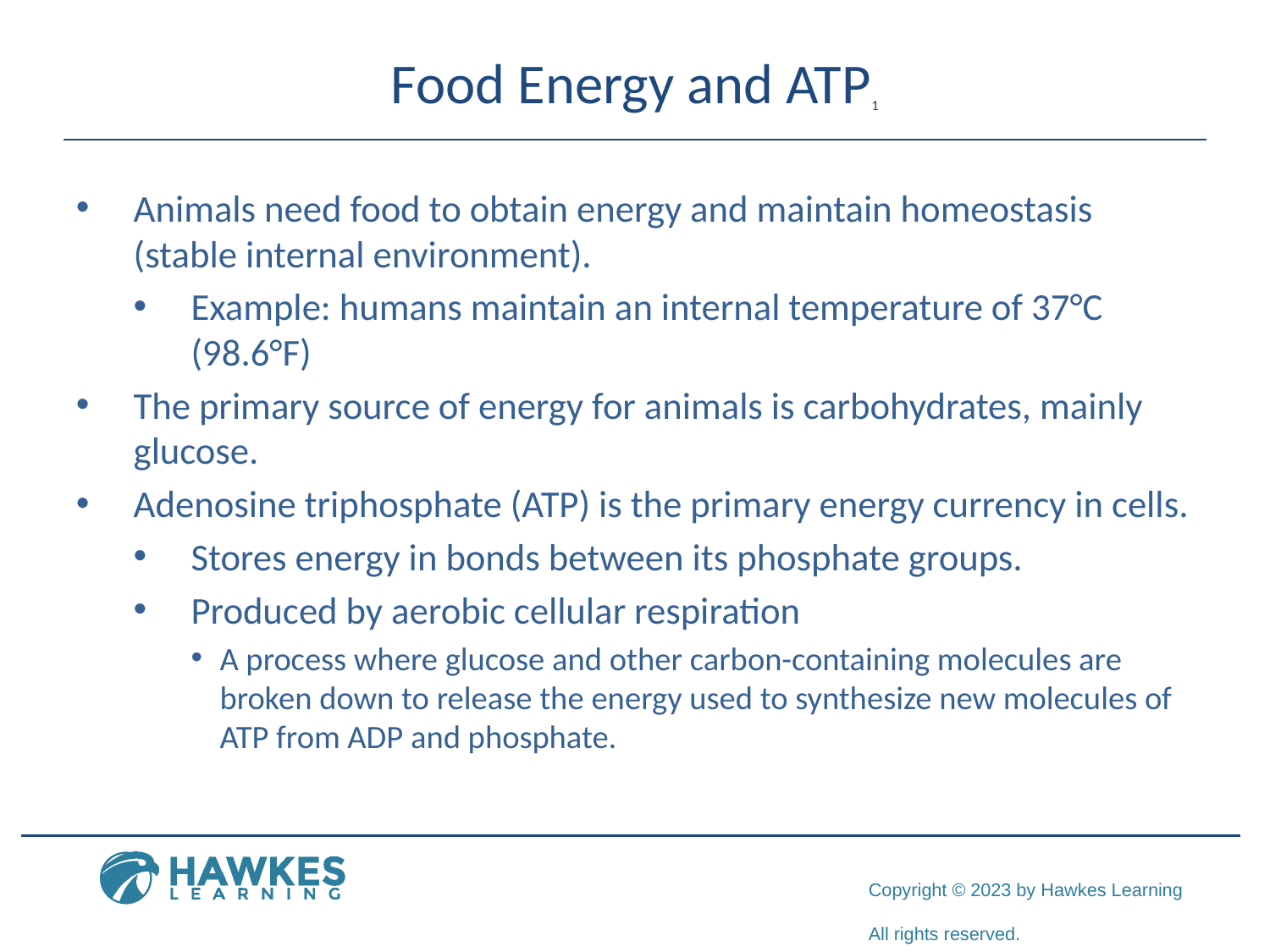

# Food Energy and ATP1
Animals need food to obtain energy and maintain homeostasis (stable internal environment).
Example: humans maintain an internal temperature of 37°C (98.6°F)
The primary source of energy for animals is carbohydrates, mainly glucose.
Adenosine triphosphate (ATP) is the primary energy currency in cells.
Stores energy in bonds between its phosphate groups.
Produced by aerobic cellular respiration
A process where glucose and other carbon-containing molecules are broken down to release the energy used to synthesize new molecules of ATP from ADP and phosphate.